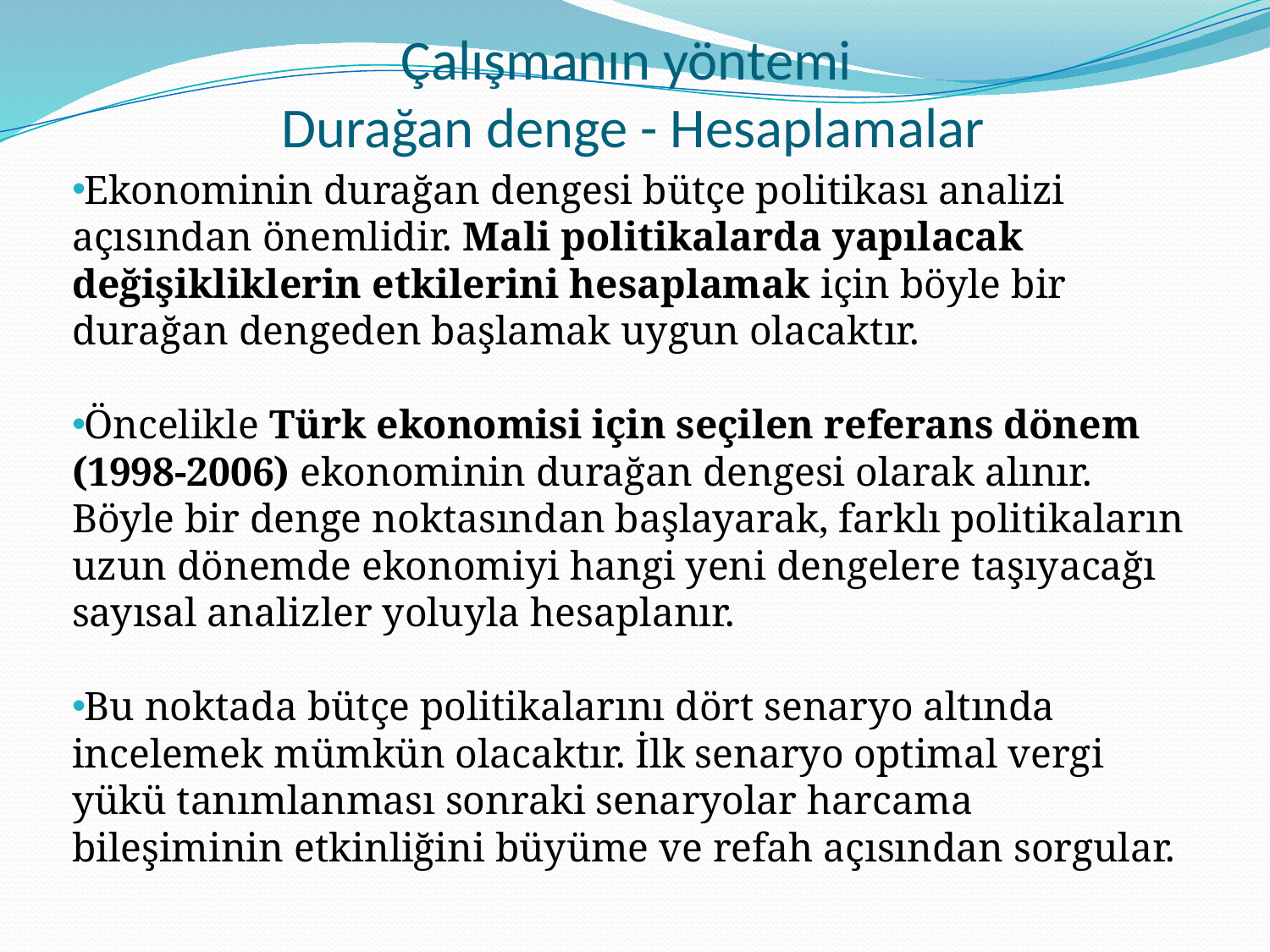

# Çalışmanın yöntemi Durağan denge - Hesaplamalar
Ekonominin durağan dengesi bütçe politikası analizi açısından önemlidir. Mali politikalarda yapılacak değişikliklerin etkilerini hesaplamak için böyle bir durağan dengeden başlamak uygun olacaktır.

Öncelikle Türk ekonomisi için seçilen referans dönem (1998-2006) ekonominin durağan dengesi olarak alınır. Böyle bir denge noktasından başlayarak, farklı politikaların uzun dönemde ekonomiyi hangi yeni dengelere taşıyacağı sayısal analizler yoluyla hesaplanır.

Bu noktada bütçe politikalarını dört senaryo altında incelemek mümkün olacaktır. İlk senaryo optimal vergi yükü tanımlanması sonraki senaryolar harcama bileşiminin etkinliğini büyüme ve refah açısından sorgular.